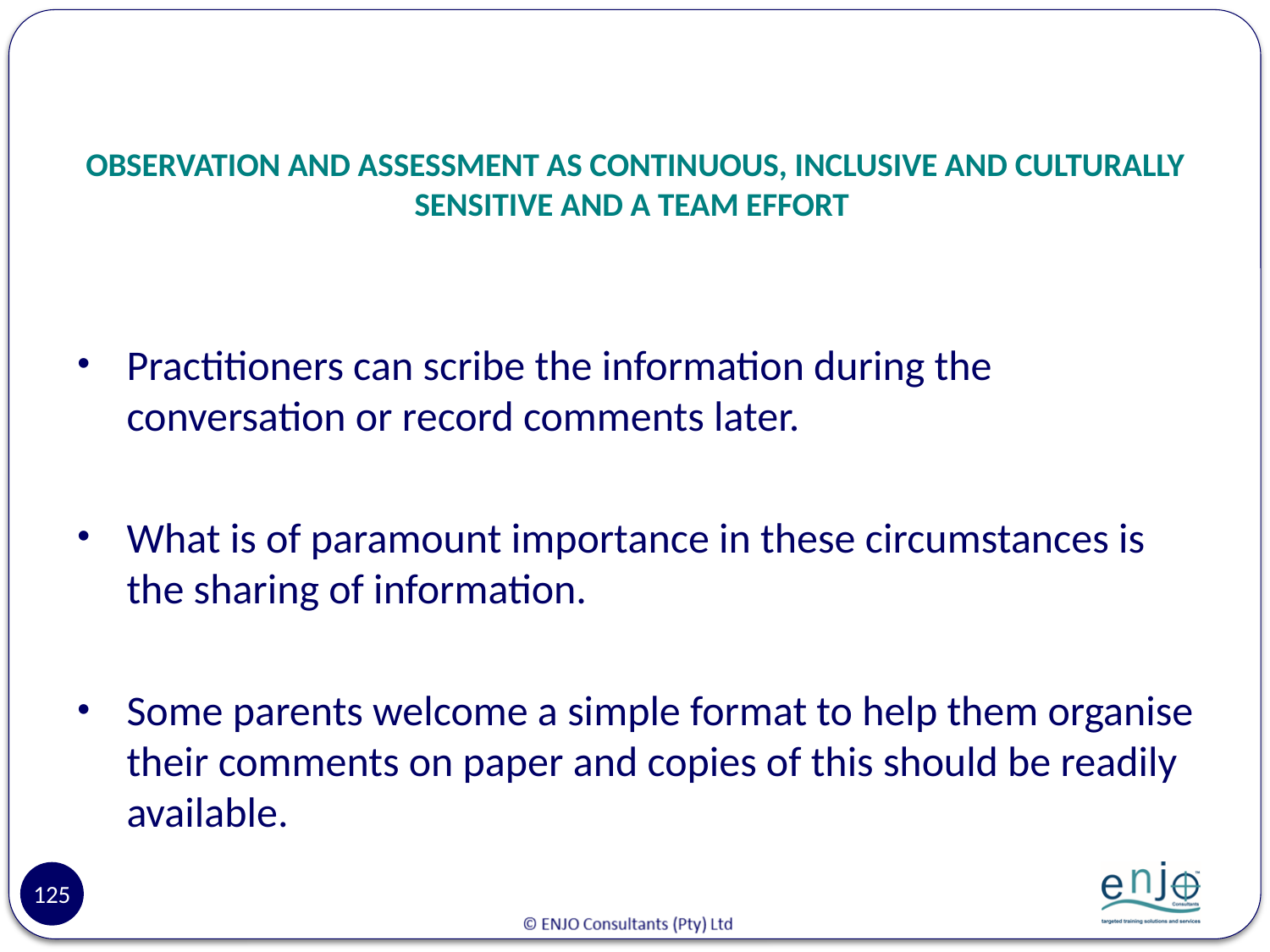

# OBSERVATION AND ASSESSMENT AS CONTINUOUS, INCLUSIVE AND CULTURALLY SENSITIVE AND A TEAM EFFORT
Practitioners can scribe the information during the conversation or record comments later.

What is of paramount importance in these circumstances is the sharing of information.

Some parents welcome a simple format to help them organise their comments on paper and copies of this should be readily available.

125